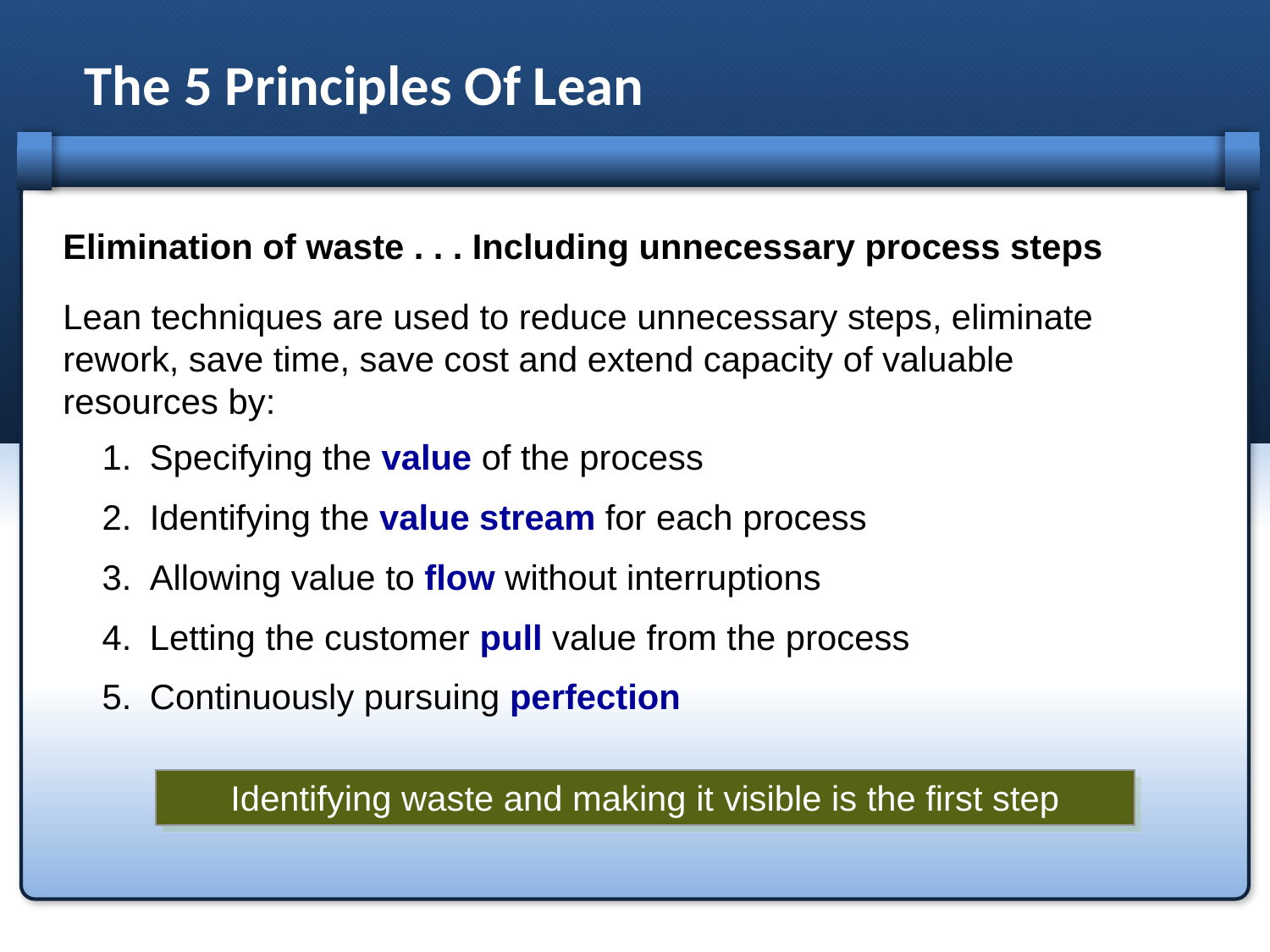

# The 5 Principles Of Lean
Elimination of waste . . . Including unnecessary process steps
Lean techniques are used to reduce unnecessary steps, eliminate rework, save time, save cost and extend capacity of valuable resources by:
Specifying the value of the process
Identifying the value stream for each process
Allowing value to flow without interruptions
Letting the customer pull value from the process
Continuously pursuing perfection
Identifying waste and making it visible is the first step